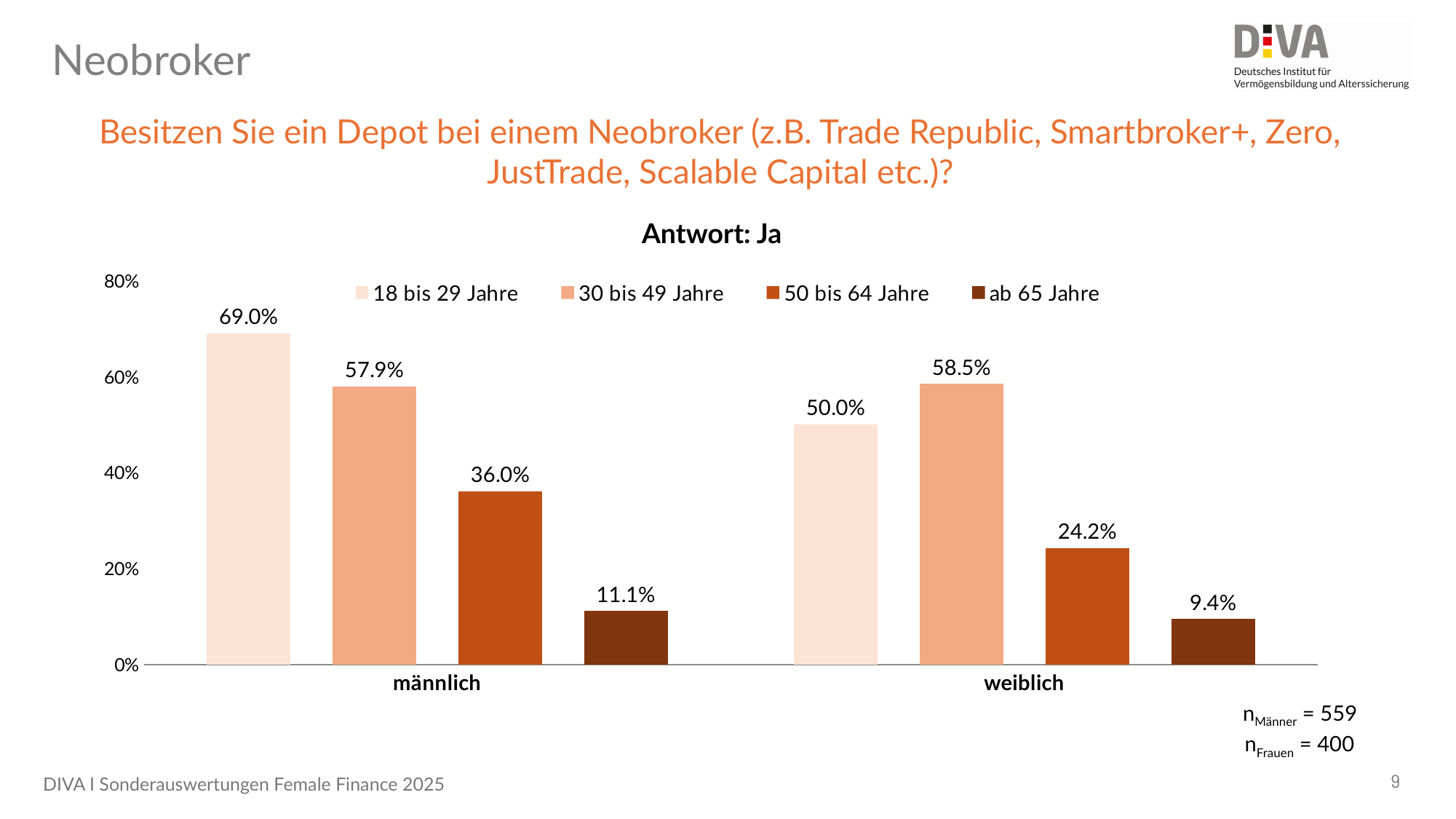

Neobroker

### Chart

| Category | 18 bis 29 Jahre | 30 bis 49 Jahre | 50 bis 64 Jahre | ab 65 Jahre |
|---|---|---|---|---|
| männlich | 0.6900000000000004 | 0.5787234042553192 | 0.36024844720496874 | 0.1111111111111109 |
| weiblich | 0.5 | 0.5845070422535208 | 0.24242424242424243 | 0.0943396226415094 |
Besitzen Sie ein Depot bei einem Neobroker (z.B. Trade Republic, Smartbroker+, Zero, JustTrade, Scalable Capital etc.)?
Antwort: Ja
nMänner = 559
nFrauen = 400
9
DIVA I Sonderauswertungen Female Finance 2025